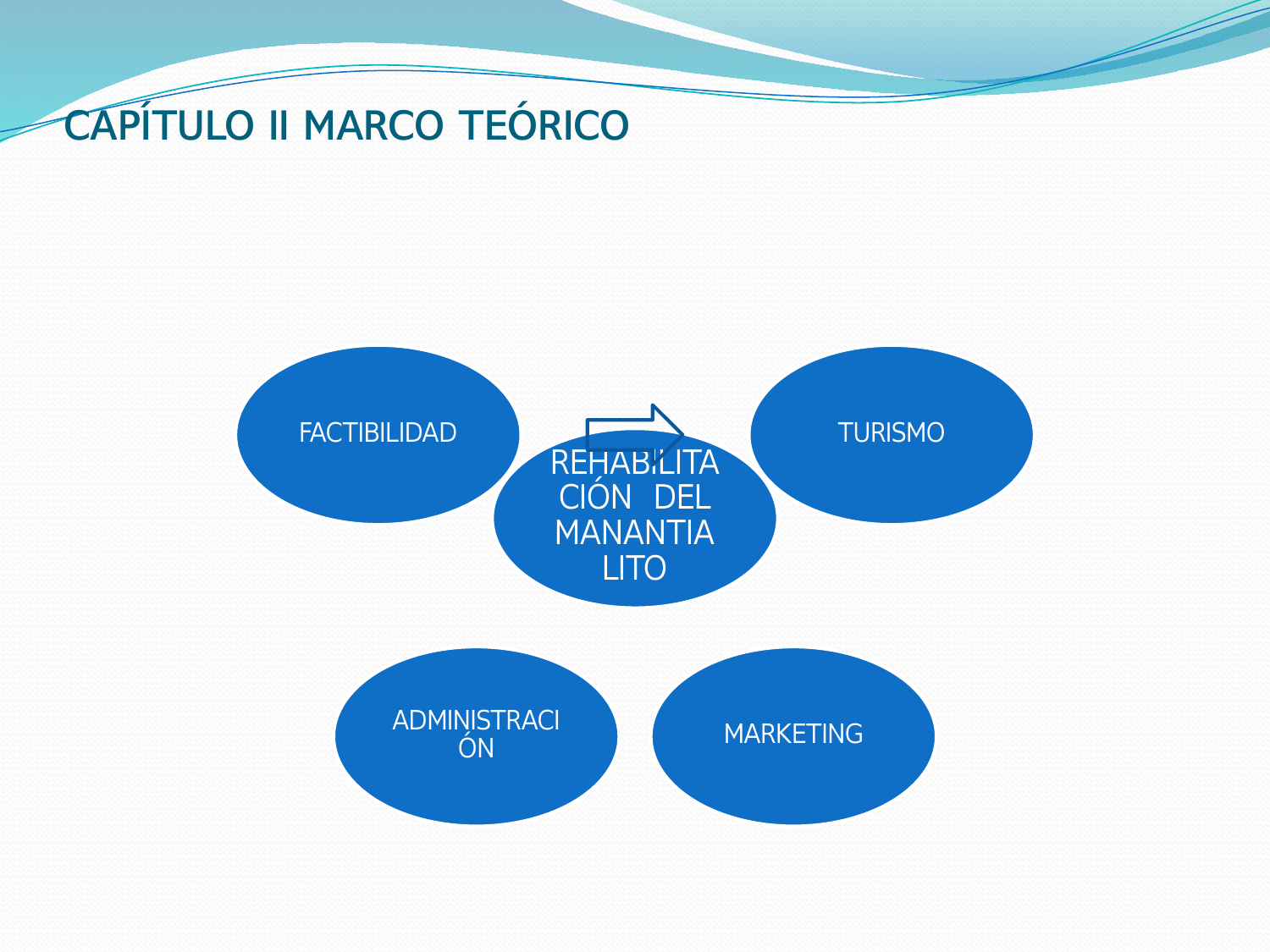

# CAPÍTULO II MARCO TEÓRICO
REHABILITACIÓN  DEL MANANTIALITO
TURISMO
MARKETING
ADMINISTRACIÓN
FACTIBILIDAD